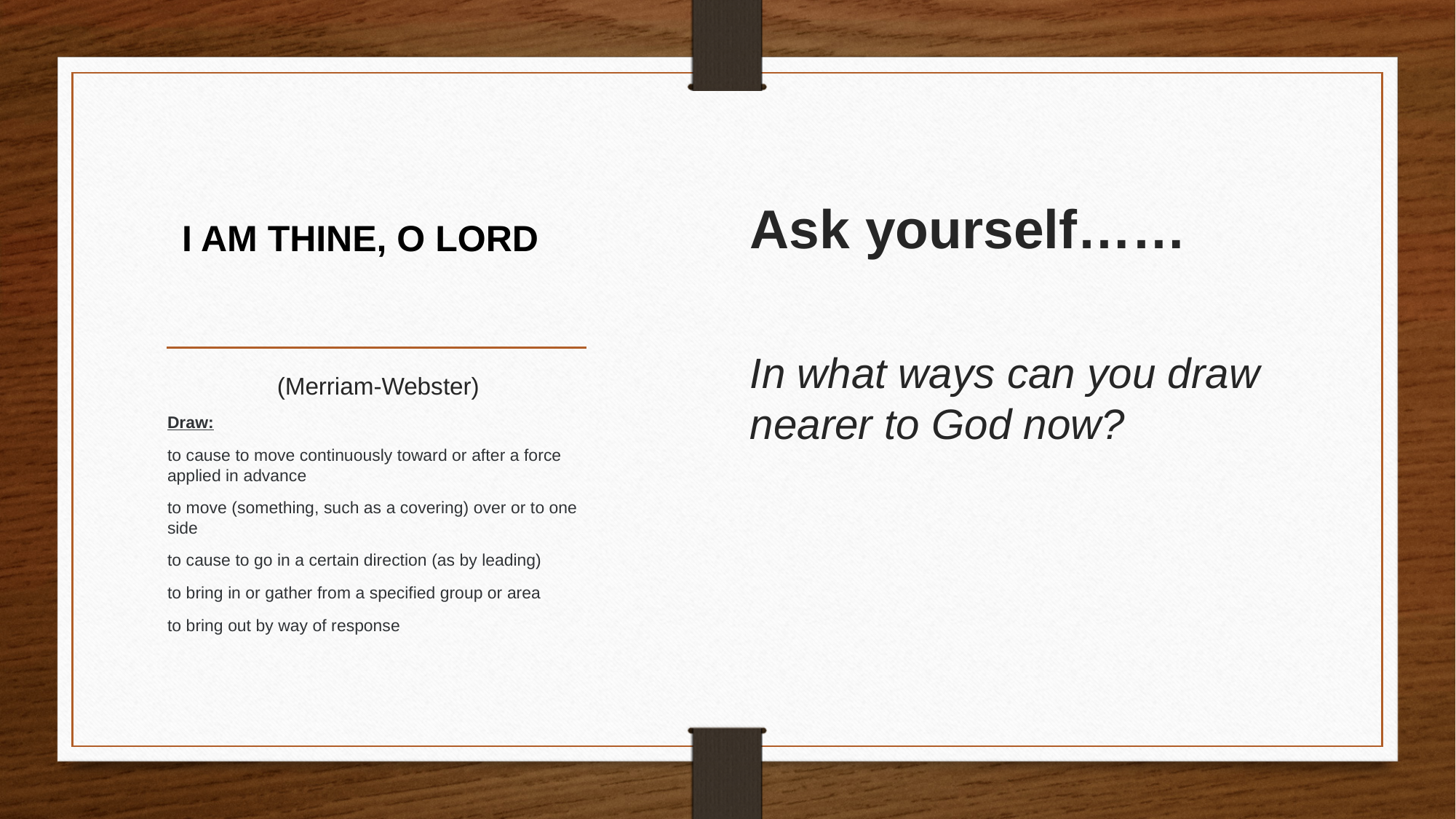

Ask yourself……

In what ways can you draw nearer to God now?

# I AM THINE, O LORD
(Merriam-Webster)
Draw:
to cause to move continuously toward or after a force applied in advance
to move (something, such as a covering) over or to one side
to cause to go in a certain direction (as by leading)
to bring in or gather from a specified group or area
to bring out by way of response